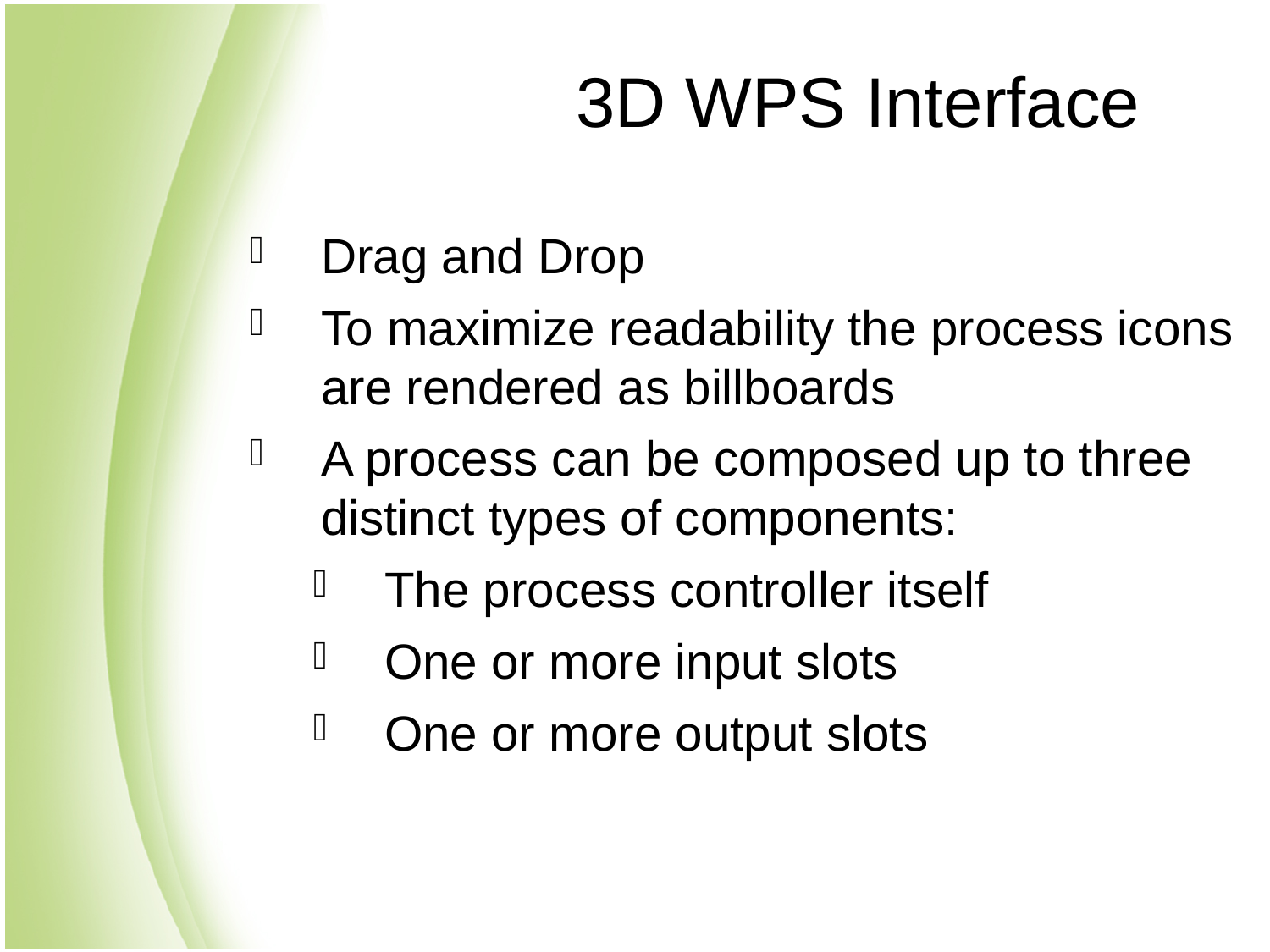

# 3D WPS Interface
Drag and Drop
To maximize readability the process icons are rendered as billboards
A process can be composed up to three distinct types of components:
The process controller itself
One or more input slots
One or more output slots